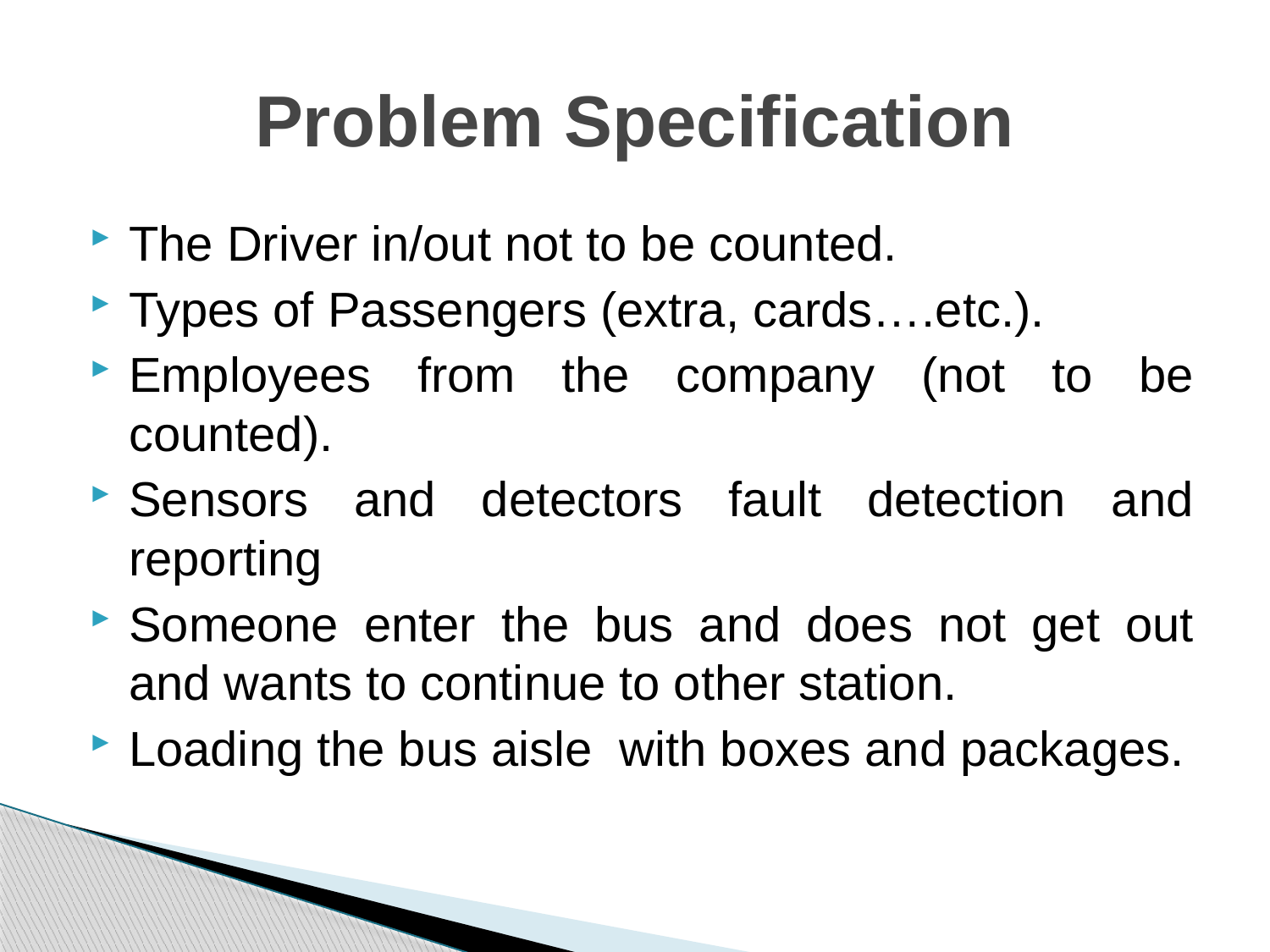

# Problem Specification
The Driver in/out not to be counted.
Types of Passengers (extra, cards….etc.).
Employees from the company (not to be counted).
Sensors and detectors fault detection and reporting
Someone enter the bus and does not get out and wants to continue to other station.
Loading the bus aisle  with boxes and packages.